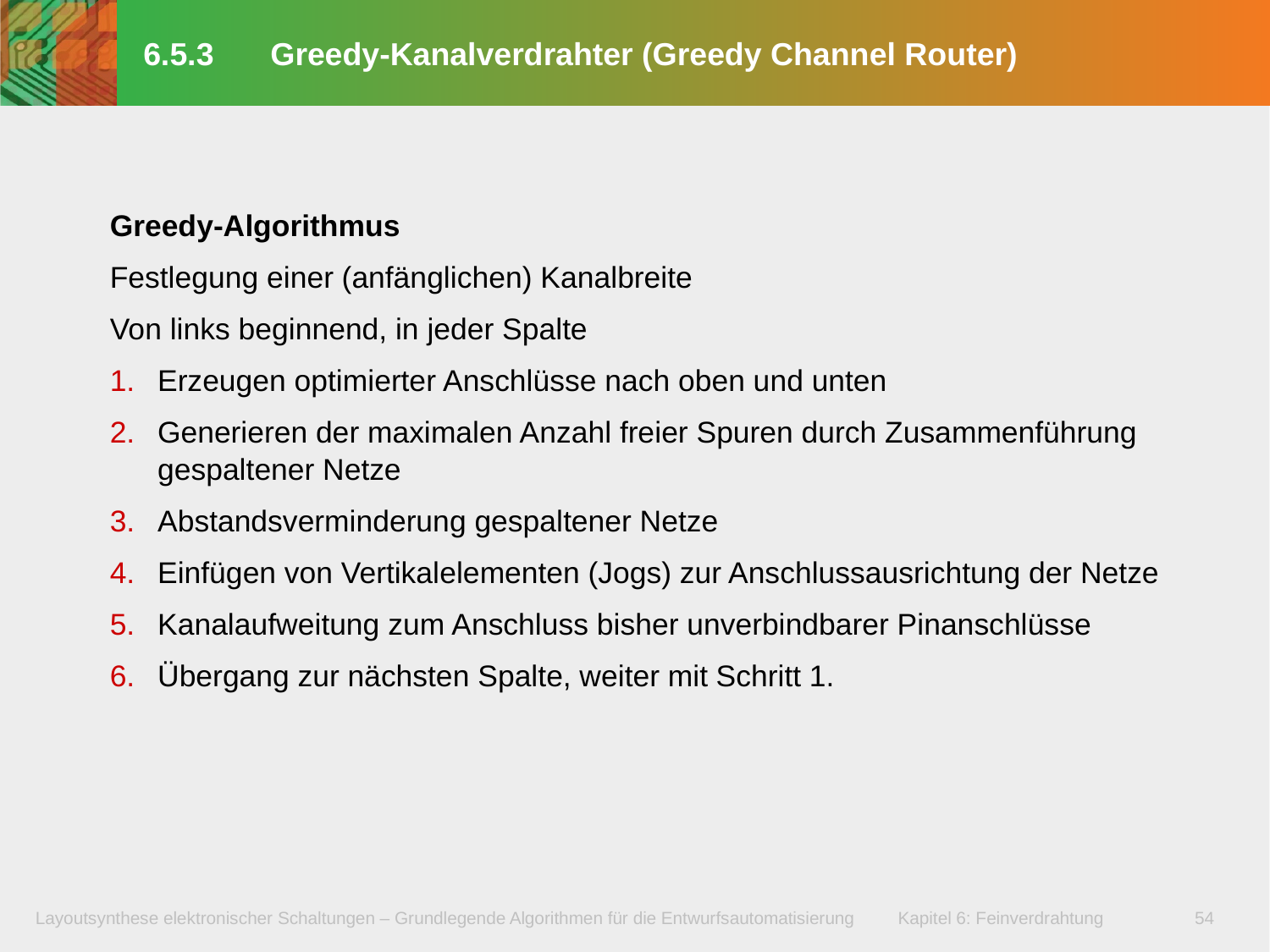

# 6.5.3	Greedy-Kanalverdrahter (Greedy Channel Router)
Greedy-Algorithmus
Festlegung einer (anfänglichen) Kanalbreite
Von links beginnend, in jeder Spalte
Erzeugen optimierter Anschlüsse nach oben und unten
Generieren der maximalen Anzahl freier Spuren durch Zusammenführung gespaltener Netze
Abstandsverminderung gespaltener Netze
Einfügen von Vertikalelementen (Jogs) zur Anschlussausrichtung der Netze
Kanalaufweitung zum Anschluss bisher unverbindbarer Pinanschlüsse
Übergang zur nächsten Spalte, weiter mit Schritt 1.